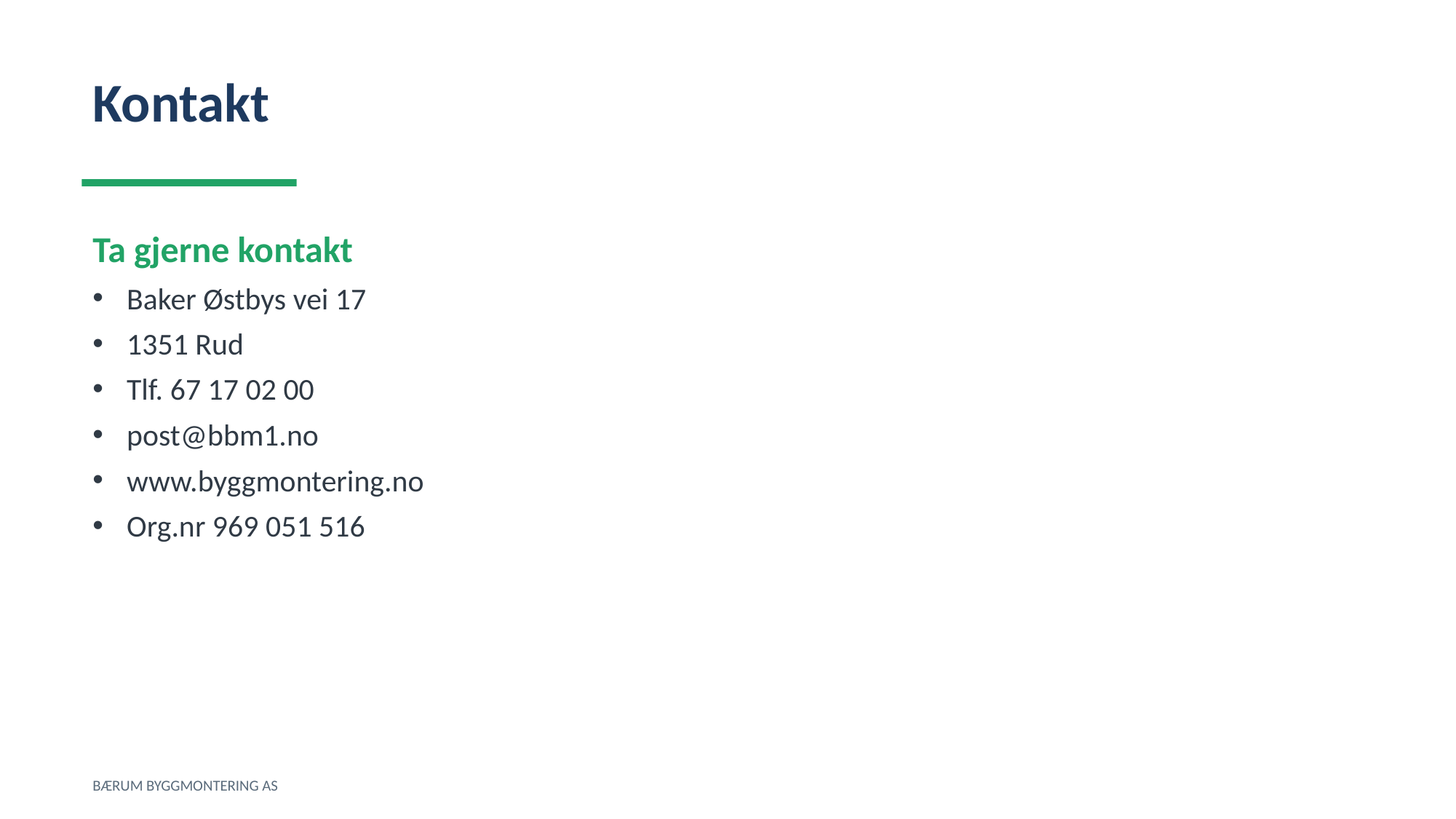

Kontakt

Ta gjerne kontakt
Baker Østbys vei 17
1351 Rud
Tlf. 67 17 02 00
post@bbm1.no
www.byggmontering.no
Org.nr 969 051 516
BÆRUM BYGGMONTERING AS